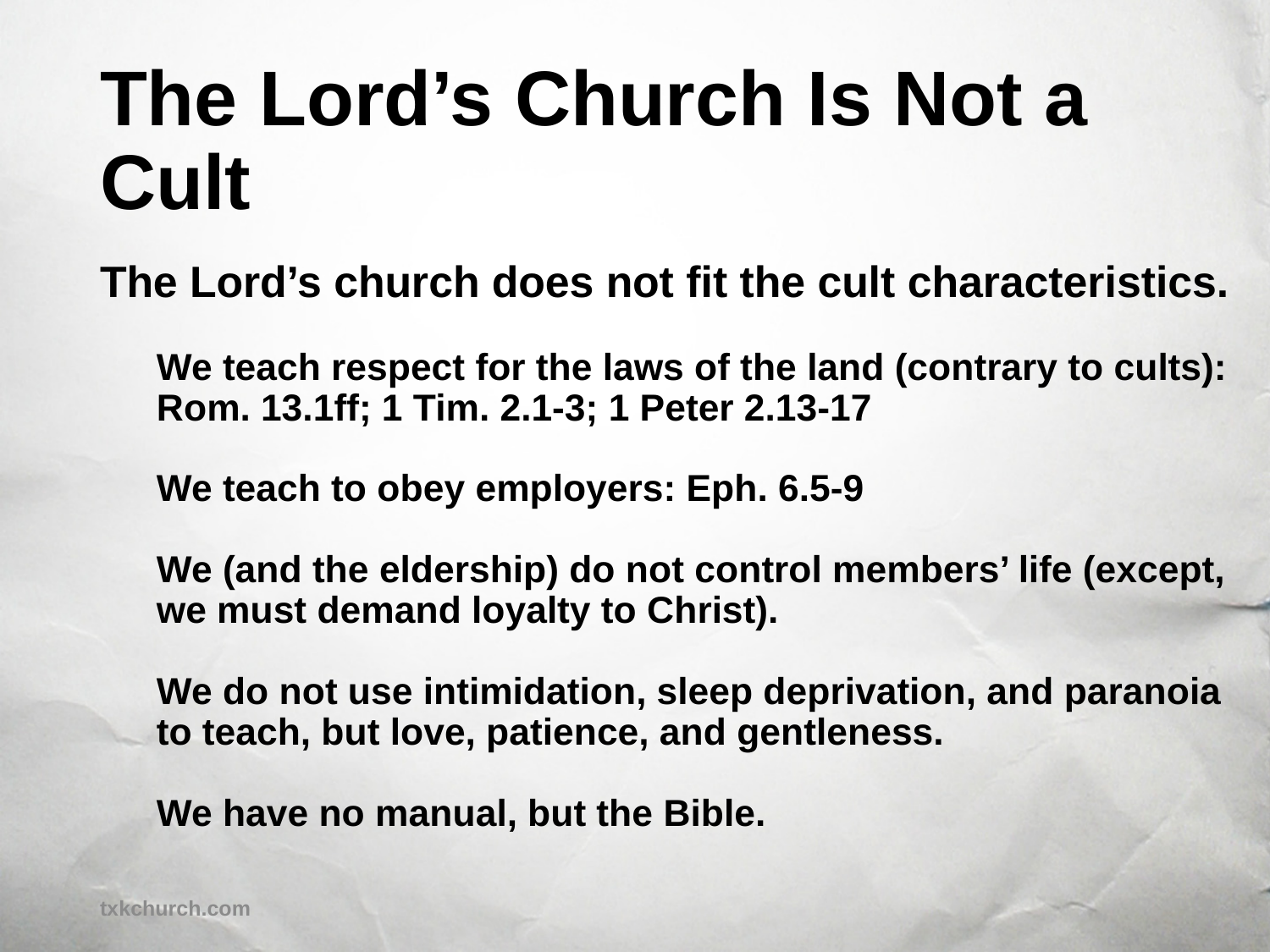

# The Lord’s Church Is Not a Cult
The Lord’s church does not fit the cult characteristics.

We teach respect for the laws of the land (contrary to cults): Rom. 13.1ff; 1 Tim. 2.1-3; 1 Peter 2.13-17

We teach to obey employers: Eph. 6.5-9

We (and the eldership) do not control members’ life (except, we must demand loyalty to Christ).

We do not use intimidation, sleep deprivation, and paranoia to teach, but love, patience, and gentleness.

We have no manual, but the Bible.
txkchurch.com